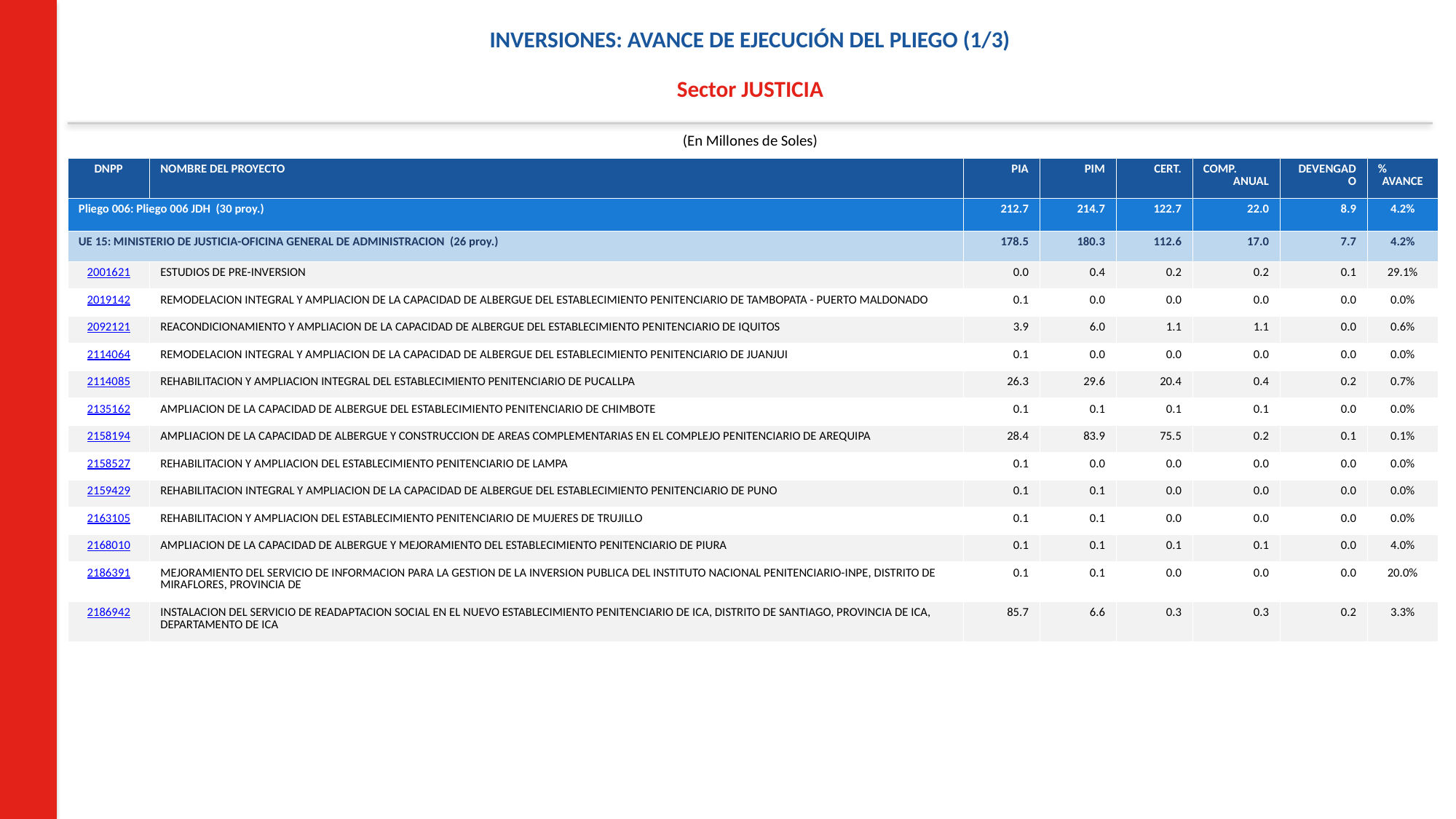

INVERSIONES: AVANCE DE EJECUCIÓN DEL PLIEGO (1/3)
Sector JUSTICIA

(En Millones de Soles)
| DNPP | NOMBRE DEL PROYECTO | PIA | PIM | CERT. | COMP. ANUAL | DEVENGADO | % AVANCE |
| --- | --- | --- | --- | --- | --- | --- | --- |
| Pliego 006: Pliego 006 JDH (30 proy.) |  | 212.7 | 214.7 | 122.7 | 22.0 | 8.9 | 4.2% |
| UE 15: MINISTERIO DE JUSTICIA-OFICINA GENERAL DE ADMINISTRACION (26 proy.) |  | 178.5 | 180.3 | 112.6 | 17.0 | 7.7 | 4.2% |
| 2001621 | ESTUDIOS DE PRE-INVERSION | 0.0 | 0.4 | 0.2 | 0.2 | 0.1 | 29.1% |
| 2019142 | REMODELACION INTEGRAL Y AMPLIACION DE LA CAPACIDAD DE ALBERGUE DEL ESTABLECIMIENTO PENITENCIARIO DE TAMBOPATA - PUERTO MALDONADO | 0.1 | 0.0 | 0.0 | 0.0 | 0.0 | 0.0% |
| 2092121 | REACONDICIONAMIENTO Y AMPLIACION DE LA CAPACIDAD DE ALBERGUE DEL ESTABLECIMIENTO PENITENCIARIO DE IQUITOS | 3.9 | 6.0 | 1.1 | 1.1 | 0.0 | 0.6% |
| 2114064 | REMODELACION INTEGRAL Y AMPLIACION DE LA CAPACIDAD DE ALBERGUE DEL ESTABLECIMIENTO PENITENCIARIO DE JUANJUI | 0.1 | 0.0 | 0.0 | 0.0 | 0.0 | 0.0% |
| 2114085 | REHABILITACION Y AMPLIACION INTEGRAL DEL ESTABLECIMIENTO PENITENCIARIO DE PUCALLPA | 26.3 | 29.6 | 20.4 | 0.4 | 0.2 | 0.7% |
| 2135162 | AMPLIACION DE LA CAPACIDAD DE ALBERGUE DEL ESTABLECIMIENTO PENITENCIARIO DE CHIMBOTE | 0.1 | 0.1 | 0.1 | 0.1 | 0.0 | 0.0% |
| 2158194 | AMPLIACION DE LA CAPACIDAD DE ALBERGUE Y CONSTRUCCION DE AREAS COMPLEMENTARIAS EN EL COMPLEJO PENITENCIARIO DE AREQUIPA | 28.4 | 83.9 | 75.5 | 0.2 | 0.1 | 0.1% |
| 2158527 | REHABILITACION Y AMPLIACION DEL ESTABLECIMIENTO PENITENCIARIO DE LAMPA | 0.1 | 0.0 | 0.0 | 0.0 | 0.0 | 0.0% |
| 2159429 | REHABILITACION INTEGRAL Y AMPLIACION DE LA CAPACIDAD DE ALBERGUE DEL ESTABLECIMIENTO PENITENCIARIO DE PUNO | 0.1 | 0.1 | 0.0 | 0.0 | 0.0 | 0.0% |
| 2163105 | REHABILITACION Y AMPLIACION DEL ESTABLECIMIENTO PENITENCIARIO DE MUJERES DE TRUJILLO | 0.1 | 0.1 | 0.0 | 0.0 | 0.0 | 0.0% |
| 2168010 | AMPLIACION DE LA CAPACIDAD DE ALBERGUE Y MEJORAMIENTO DEL ESTABLECIMIENTO PENITENCIARIO DE PIURA | 0.1 | 0.1 | 0.1 | 0.1 | 0.0 | 4.0% |
| 2186391 | MEJORAMIENTO DEL SERVICIO DE INFORMACION PARA LA GESTION DE LA INVERSION PUBLICA DEL INSTITUTO NACIONAL PENITENCIARIO-INPE, DISTRITO DE MIRAFLORES, PROVINCIA DE | 0.1 | 0.1 | 0.0 | 0.0 | 0.0 | 20.0% |
| 2186942 | INSTALACION DEL SERVICIO DE READAPTACION SOCIAL EN EL NUEVO ESTABLECIMIENTO PENITENCIARIO DE ICA, DISTRITO DE SANTIAGO, PROVINCIA DE ICA, DEPARTAMENTO DE ICA | 85.7 | 6.6 | 0.3 | 0.3 | 0.2 | 3.3% |